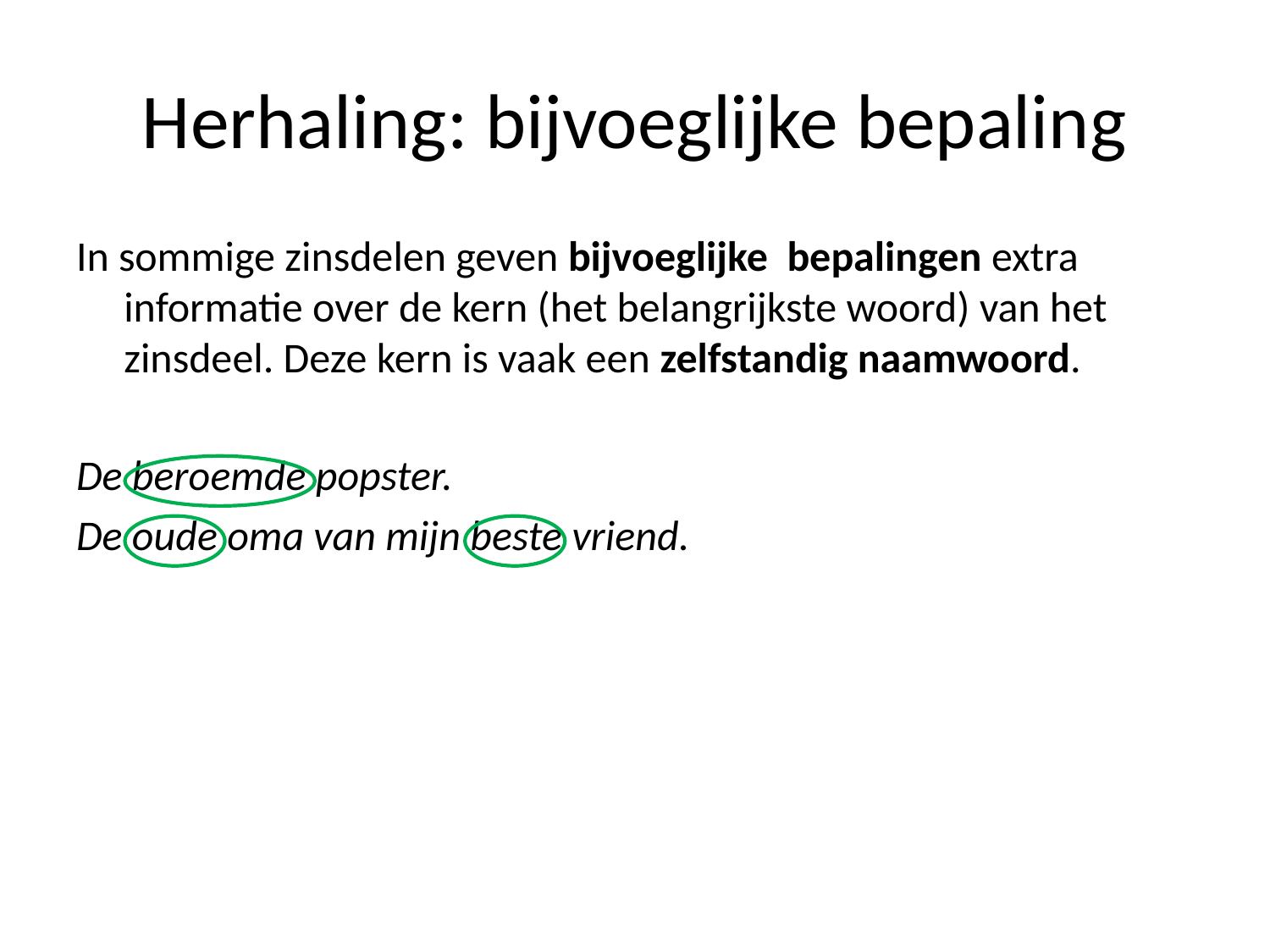

# Herhaling: bijvoeglijke bepaling
In sommige zinsdelen geven bijvoeglijke  bepalingen extra informatie over de kern (het belangrijkste woord) van het zinsdeel. Deze kern is vaak een zelfstandig naamwoord.

De beroemde popster.
De oude oma van mijn beste vriend.